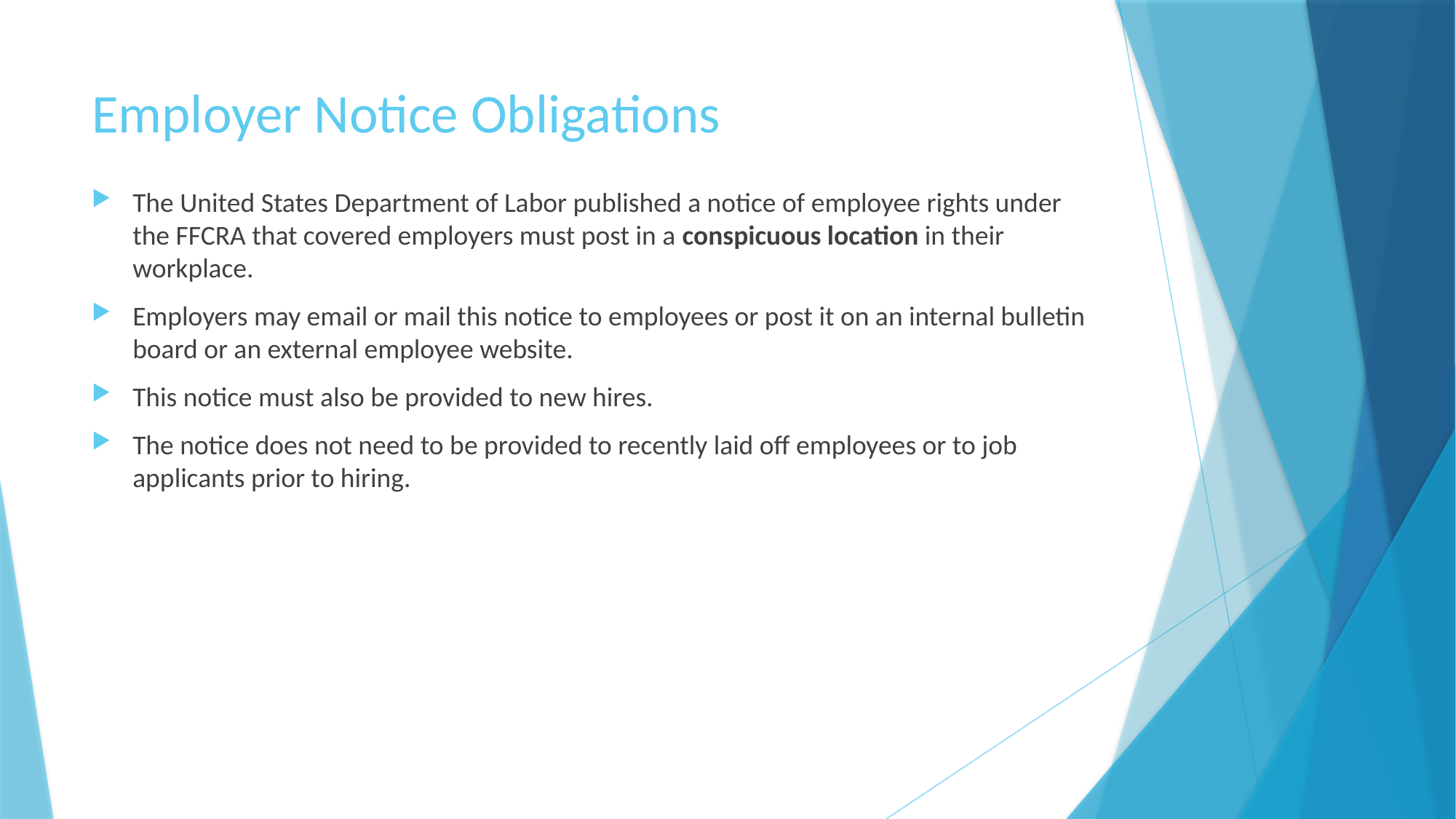

# Employer Notice Obligations
The United States Department of Labor published a notice of employee rights under the FFCRA that covered employers must post in a conspicuous location in their workplace.
Employers may email or mail this notice to employees or post it on an internal bulletin board or an external employee website.
This notice must also be provided to new hires.
The notice does not need to be provided to recently laid off employees or to job applicants prior to hiring.